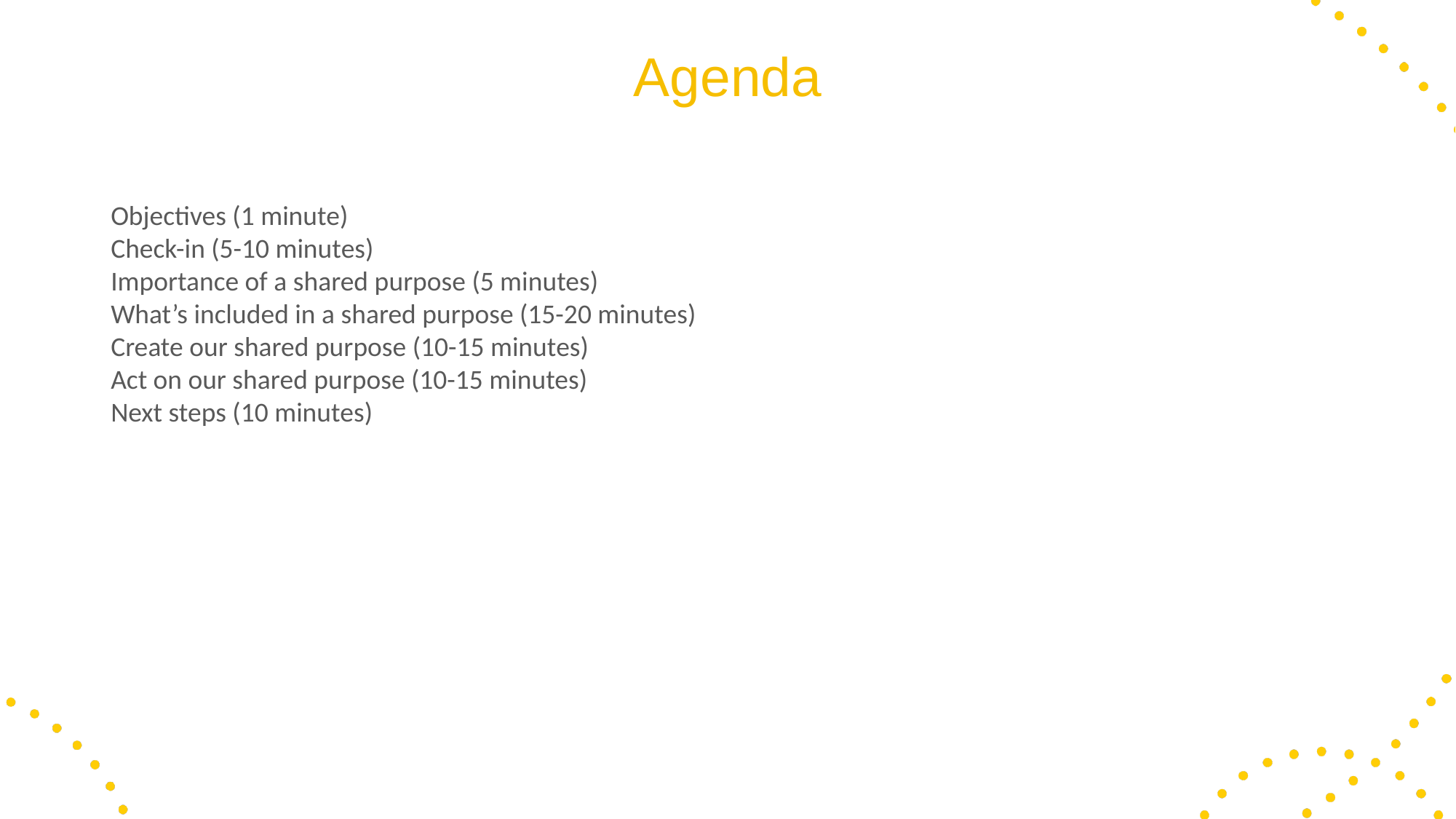

Agenda
Objectives (1 minute)
Check-in (5-10 minutes)
Importance of a shared purpose (5 minutes)
What’s included in a shared purpose (15-20 minutes)
Create our shared purpose (10-15 minutes)
Act on our shared purpose (10-15 minutes)
Next steps (10 minutes)